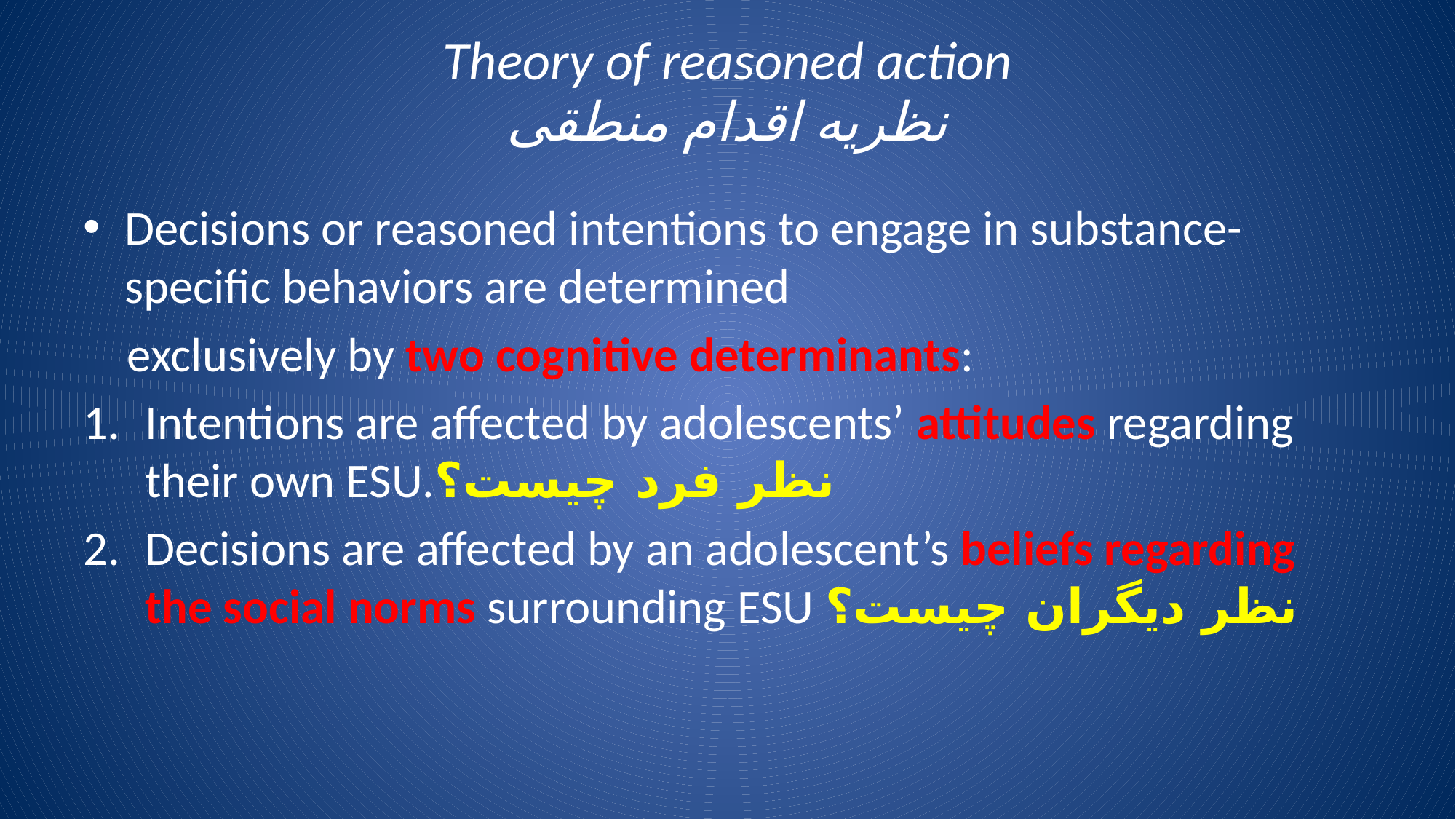

# Theory of reasoned action نظریه اقدام منطقی
Decisions or reasoned intentions to engage in substance-specific behaviors are determined
    exclusively by two cognitive determinants:
Intentions are affected by adolescents’ attitudes regarding their own ESU.نظر فرد چیست؟
Decisions are affected by an adolescent’s beliefs regarding the social norms surrounding ESU نظر دیگران چیست؟